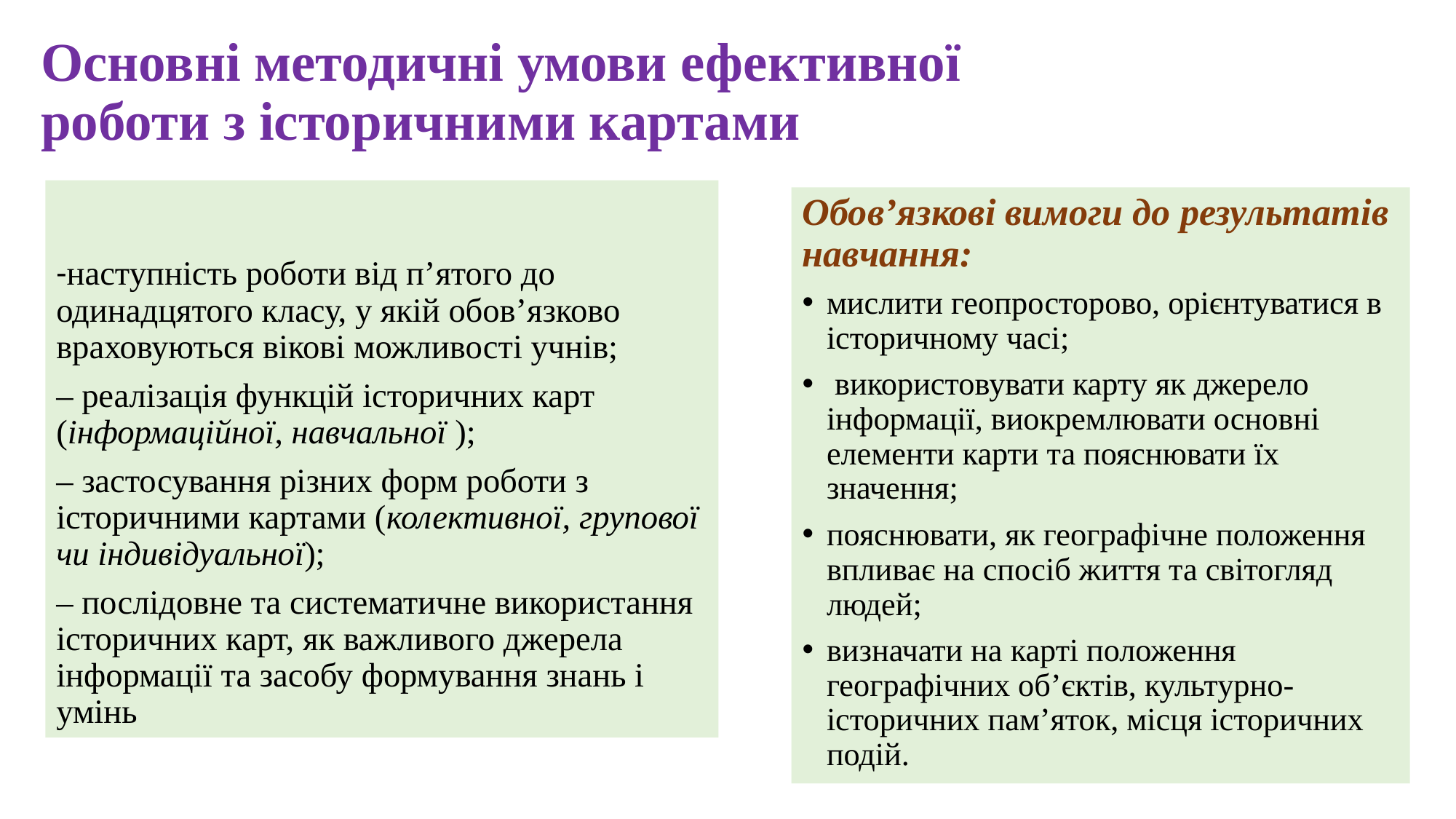

# Основні методичні умови ефективної роботи з історичними картами

-наступність роботи від п’ятого до одинадцятого класу, у якій обов’язково враховуються вікові можливості учнів;
– реалізація функцій історичних карт (інформаційної, навчальної );
– застосування різних форм роботи з історичними картами (колективної, групової чи індивідуальної);
– послідовне та систематичне використання історичних карт, як важливого джерела інформації та засобу формування знань і умінь

Обов’язкові вимоги до результатів навчання:
мислити геопросторово, орієнтуватися в історичному часі;
 використовувати карту як джерело інформації, виокремлювати основні елементи карти та пояснювати їх значення;
пояснювати, як географічне положення впливає на спосіб життя та світогляд людей;
визначати на карті положення географічних об’єктів, культурно-історичних пам’яток, місця історичних подій.